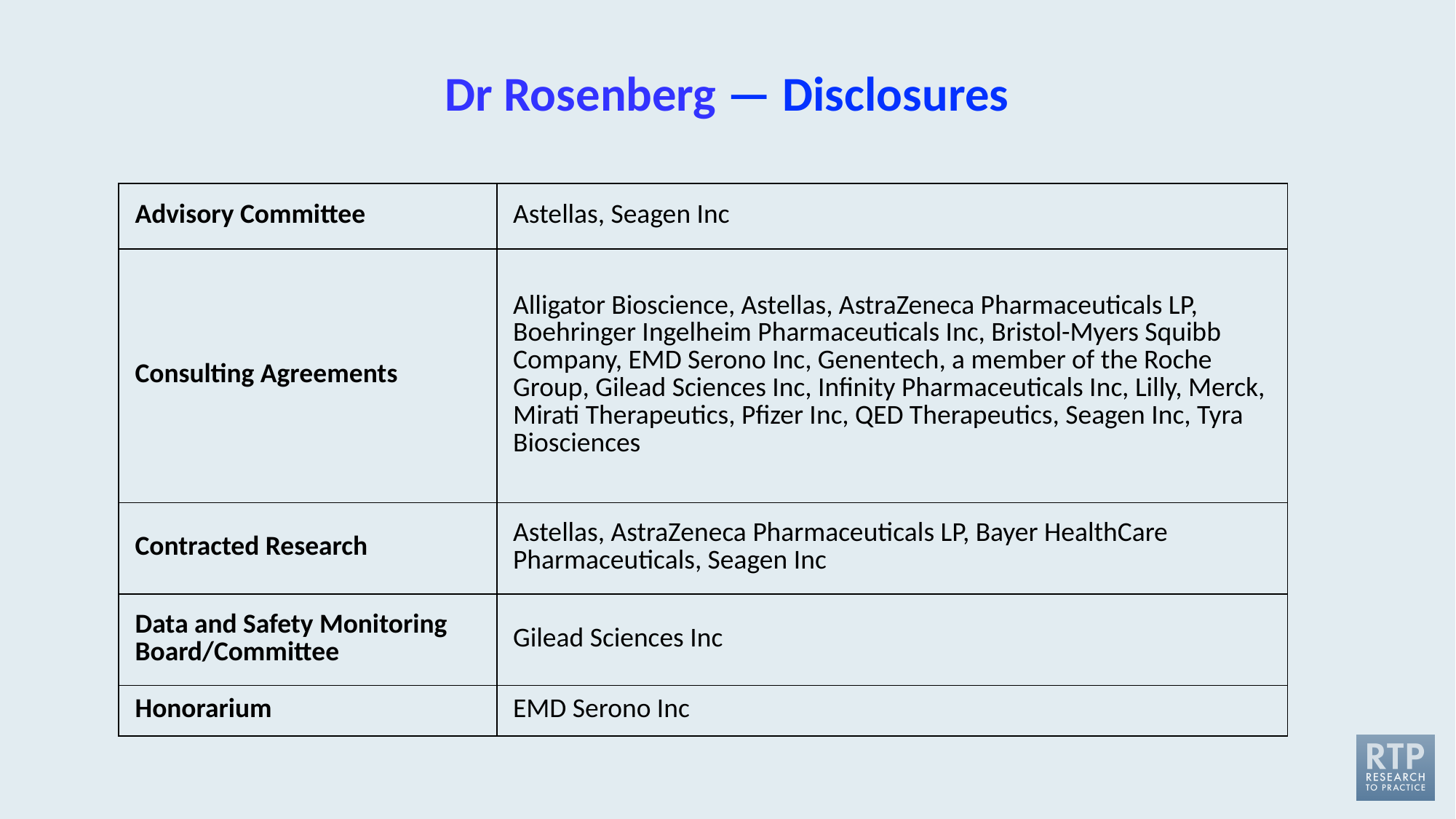

# Dr Rosenberg — Disclosures
| Advisory Committee | Astellas, Seagen Inc |
| --- | --- |
| Consulting Agreements | Alligator Bioscience, Astellas, AstraZeneca Pharmaceuticals LP, Boehringer Ingelheim Pharmaceuticals Inc, Bristol-Myers Squibb Company, EMD Serono Inc, Genentech, a member of the Roche Group, Gilead Sciences Inc, Infinity Pharmaceuticals Inc, Lilly, Merck, Mirati Therapeutics, Pfizer Inc, QED Therapeutics, Seagen Inc, Tyra Biosciences |
| Contracted Research | Astellas, AstraZeneca Pharmaceuticals LP, Bayer HealthCare Pharmaceuticals, Seagen Inc |
| Data and Safety Monitoring Board/Committee | Gilead Sciences Inc |
| Honorarium | EMD Serono Inc |